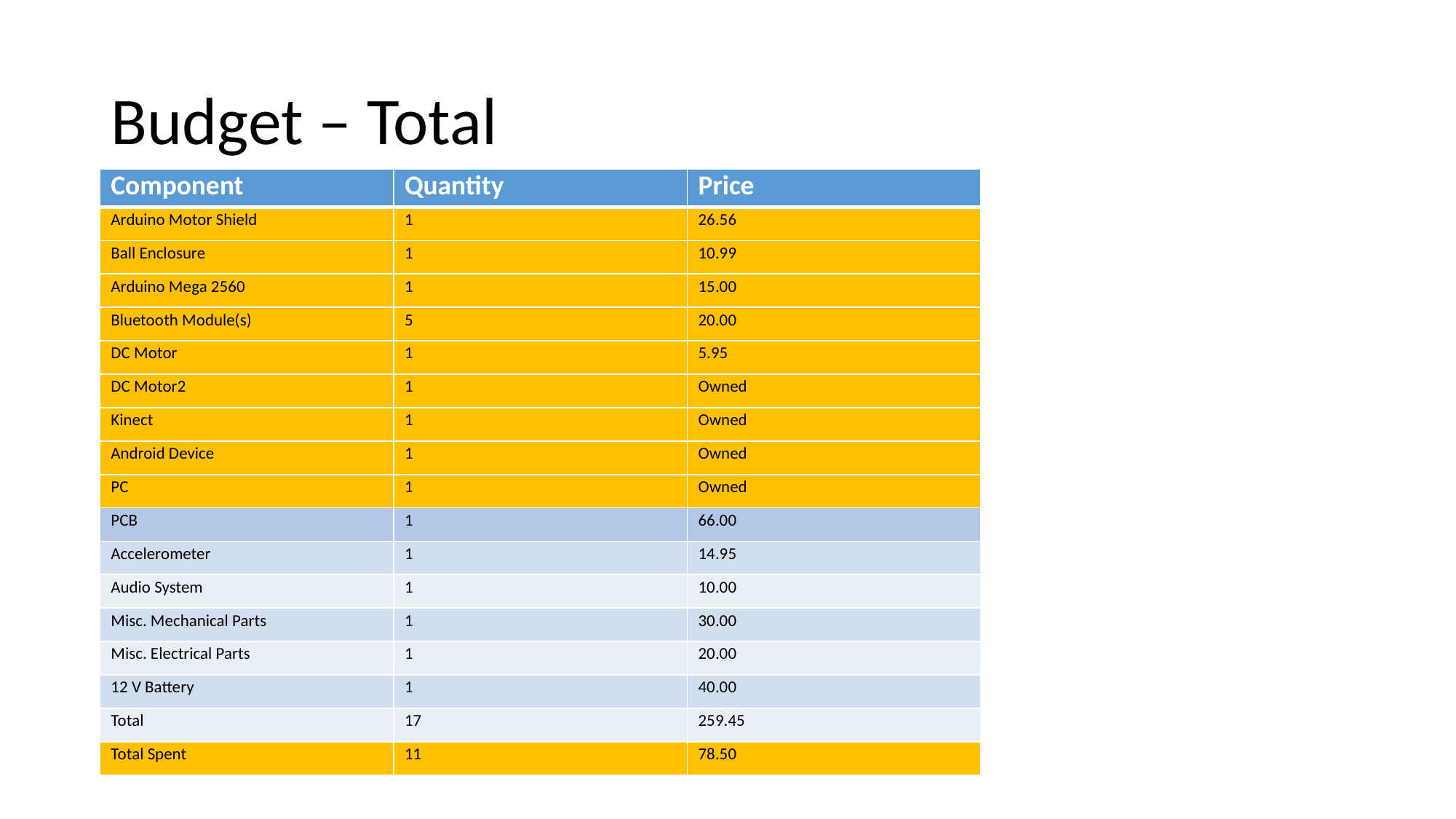

# Budget – Total
| Component | Quantity | Price |
| --- | --- | --- |
| Arduino Motor Shield | 1 | 26.56 |
| Ball Enclosure | 1 | 10.99 |
| Arduino Mega 2560 | 1 | 15.00 |
| Bluetooth Module(s) | 5 | 20.00 |
| DC Motor | 1 | 5.95 |
| DC Motor2 | 1 | Owned |
| Kinect | 1 | Owned |
| Android Device | 1 | Owned |
| PC | 1 | Owned |
| PCB | 1 | 66.00 |
| Accelerometer | 1 | 14.95 |
| Audio System | 1 | 10.00 |
| Misc. Mechanical Parts | 1 | 30.00 |
| Misc. Electrical Parts | 1 | 20.00 |
| 12 V Battery | 1 | 40.00 |
| Total | 17 | 259.45 |
| Total Spent | 11 | 78.50 |